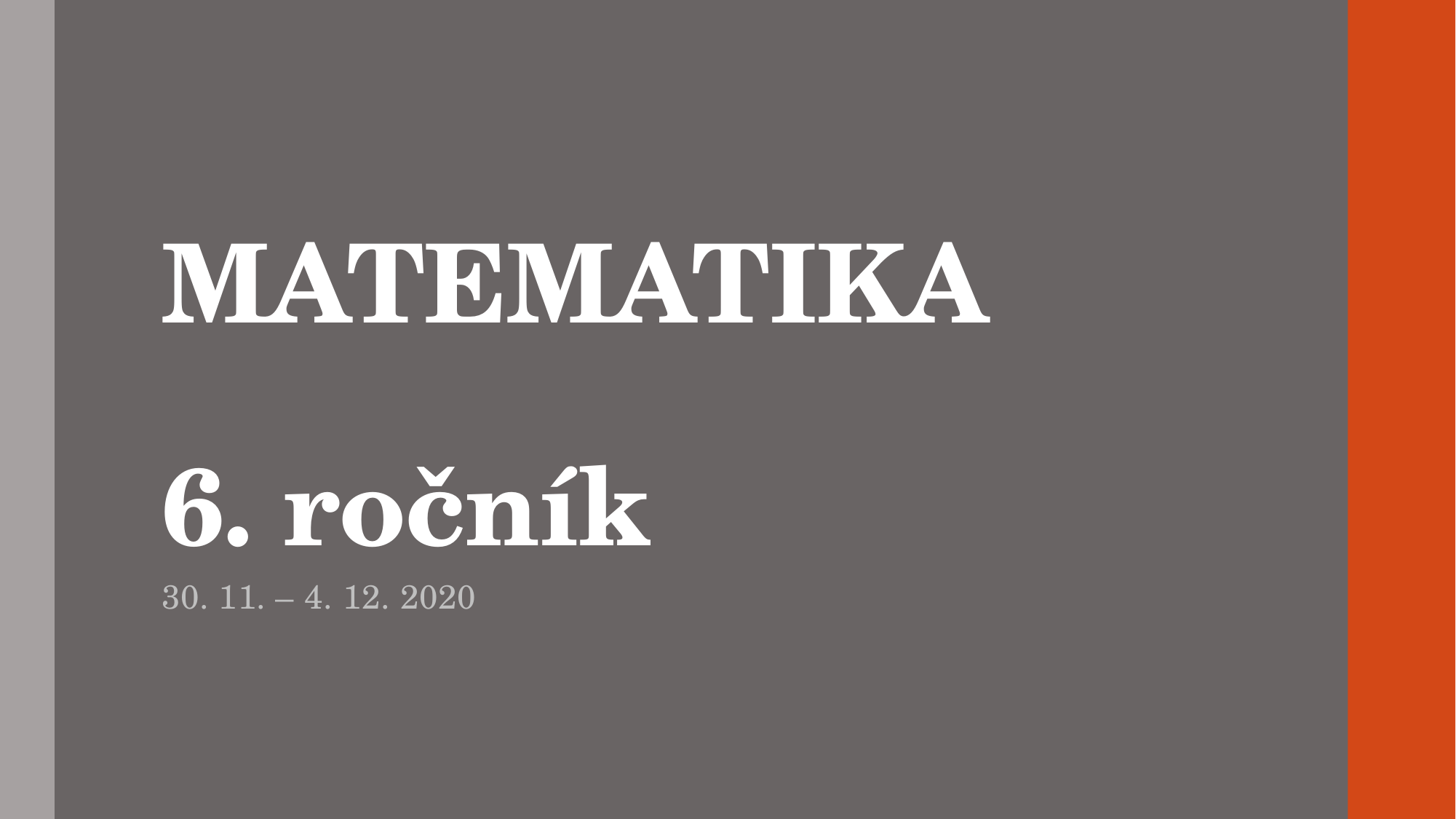

# MATEMATIKA 6. ročník
30. 11. – 4. 12. 2020